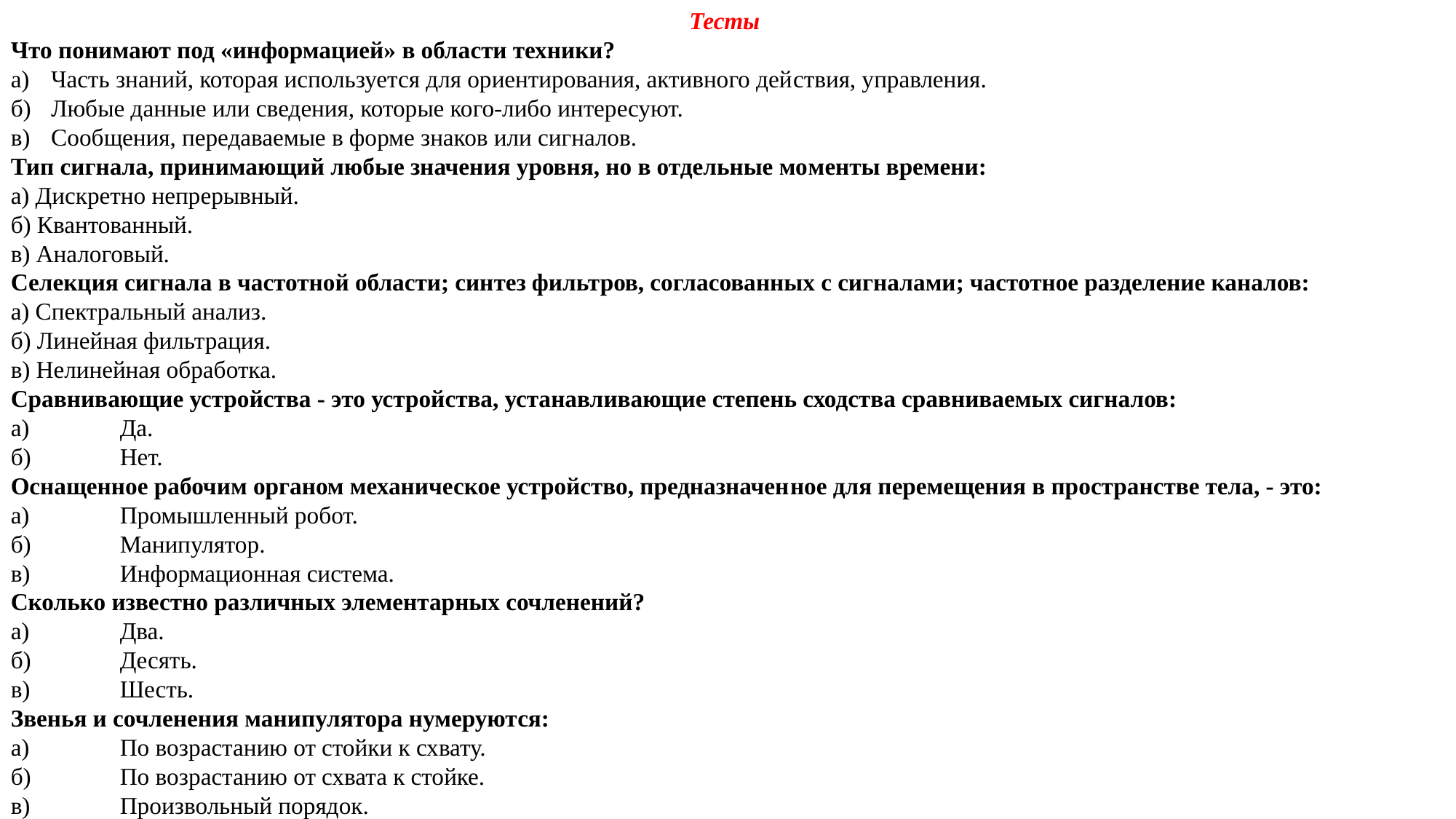

Тесты
Что понимают под «информацией» в области техники?
а)	Часть знаний, которая используется для ориентирования, активного дей­ствия, управления.
б)	Любые данные или сведения, которые кого-либо интересуют.
в)	Сообщения, передаваемые в форме знаков или сигналов.
Тип сигнала, принимающий любые значения уровня, но в отдельные мо­менты времени:
а) Дискретно непрерывный.
б) Квантованный.
в) Аналоговый.
Селекция сигнала в частотной области; синтез фильтров, согласованных с сигналами; частотное разделение каналов:
а) Спектральный анализ.
б) Линейная фильтрация.
в) Нелинейная обработка.
Сравнивающие устройства - это устройства, устанавливающие степень сходства сравниваемых сигналов:
а)	Да.
б)	Нет.
Оснащенное рабочим органом механическое устройство, предназначен­ное для перемещения в пространстве тела, - это:
а)	Промышленный робот.
б)	Манипулятор.
в)	Информационная система.
Сколько известно различных элементарных сочленений?
а)	Два.
б)	Десять.
в)	Шесть.
Звенья и сочленения манипулятора нумеруются:
а)	По возрастанию от стойки к схвату.
б)	По возрастанию от схвата к стойке.
в)	Произвольный порядок.